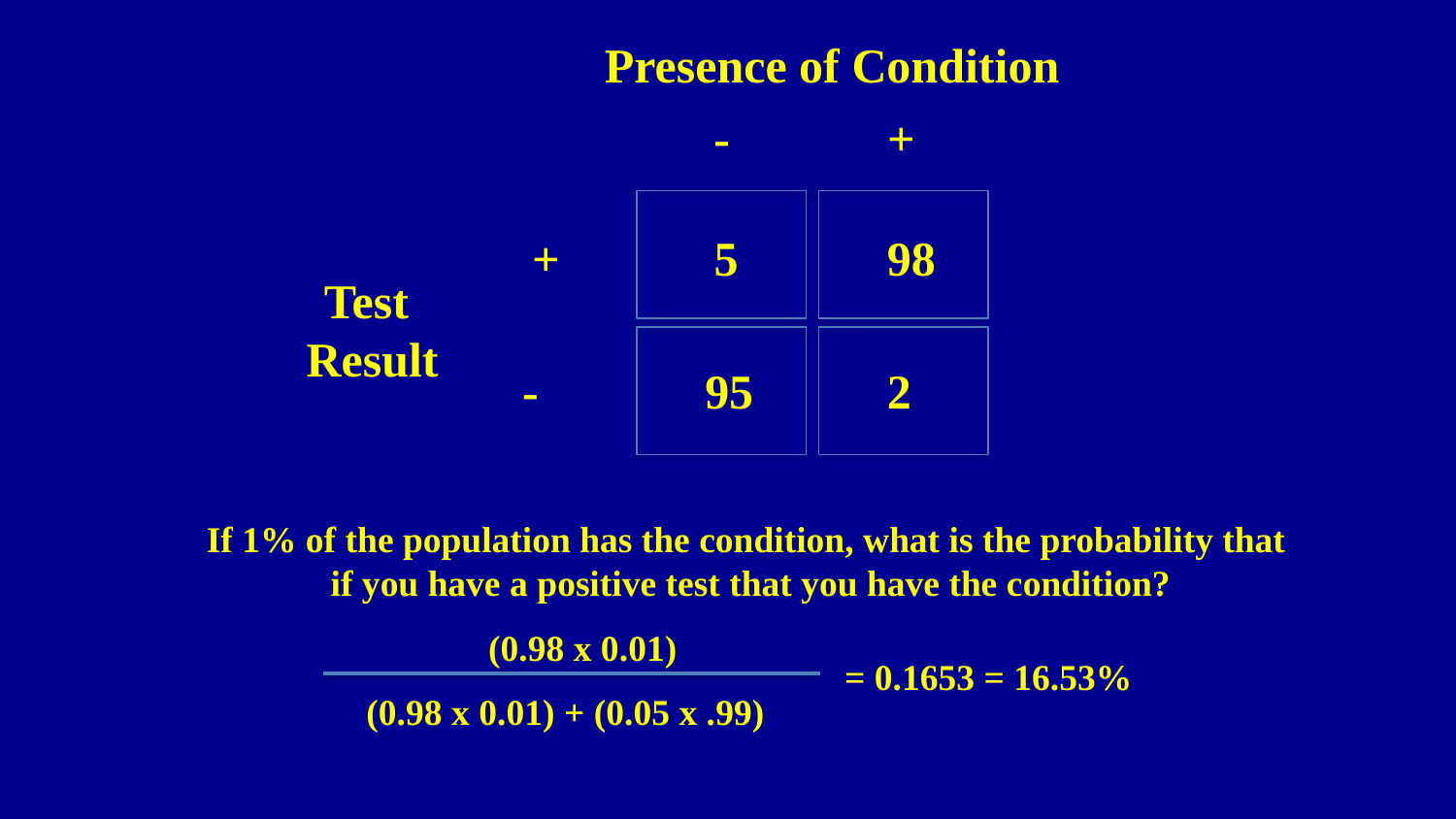

Presence of Condition
-
5
95
+
98
2

+
-
Test
Result

If 1% of the population has the condition, what is the probability that
 if you have a positive test that you have the condition?
(0.98 x 0.01)
= 0.1653 = 16.53%
(0.98 x 0.01) + (0.05 x .99)